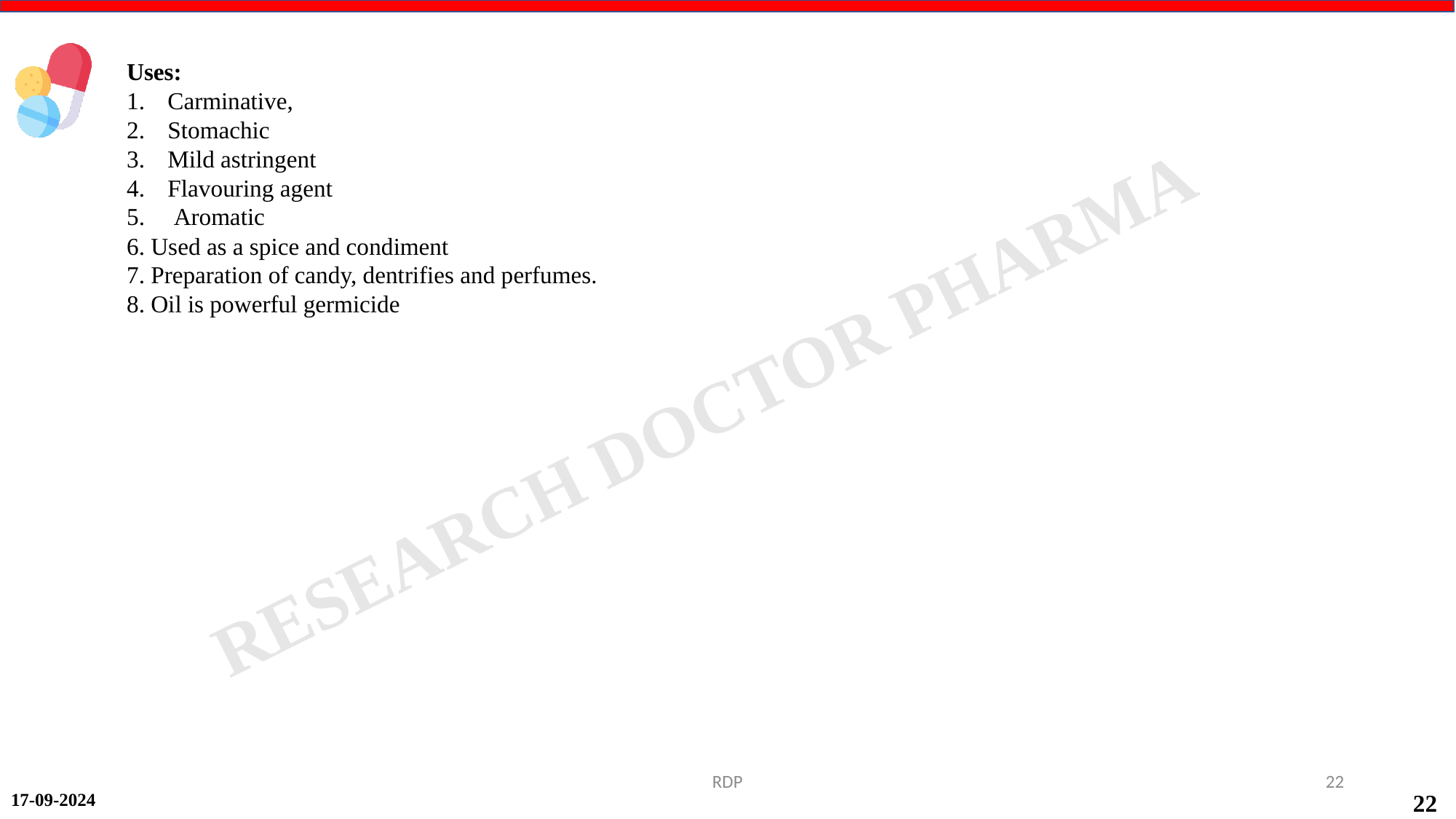

Uses:
Carminative,
Stomachic
Mild astringent
Flavouring agent
 Aromatic
6. Used as a spice and condiment
7. Preparation of candy, dentrifies and perfumes.
8. Oil is powerful germicide

RDP
22
17-09-2024
22